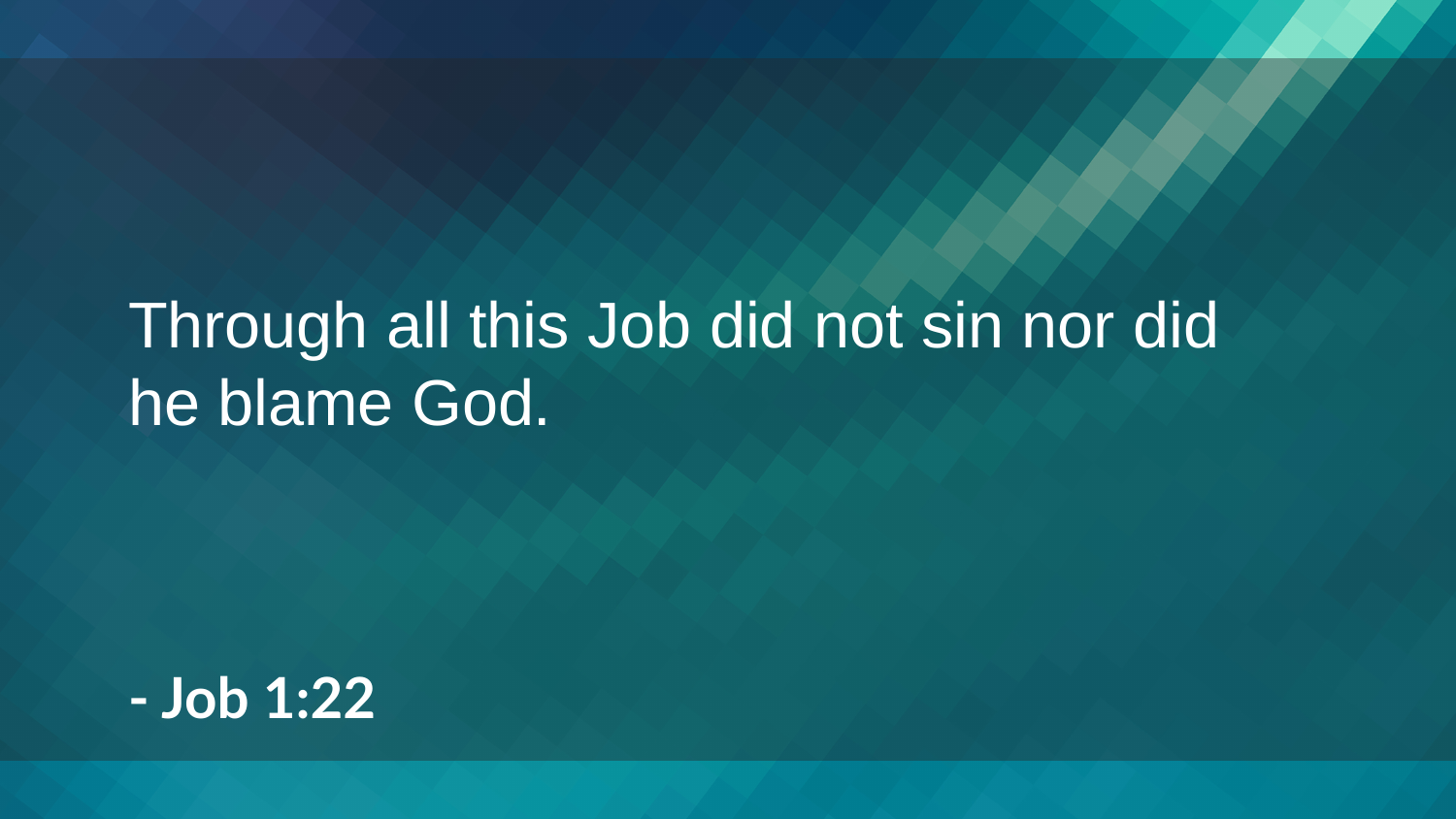

Through all this Job did not sin nor did he blame God.
- Job 1:22